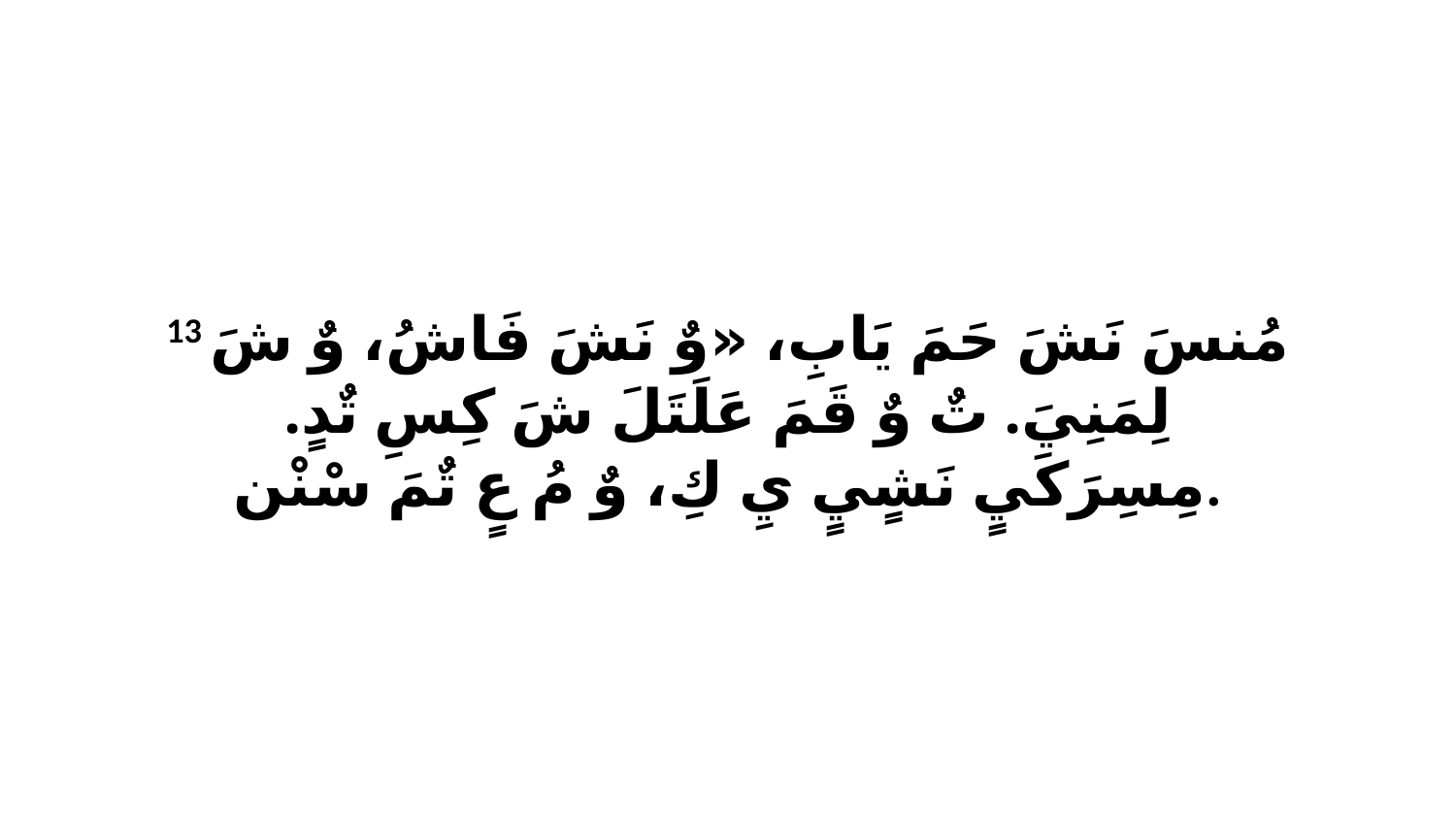

13 مُنسَ نَشَ حَمَ يَابِ، «وٌ نَشَ فَاشُ، وٌ شَ لِمَنِيَ. تٌ وٌ قَمَ عَلَتَلَ شَ كِسِ تٌدٍ. مِسِرَكَيٍ نَشٍيٍ يِ كِ، وٌ مُ عٍ تٌمَ سْنْن.